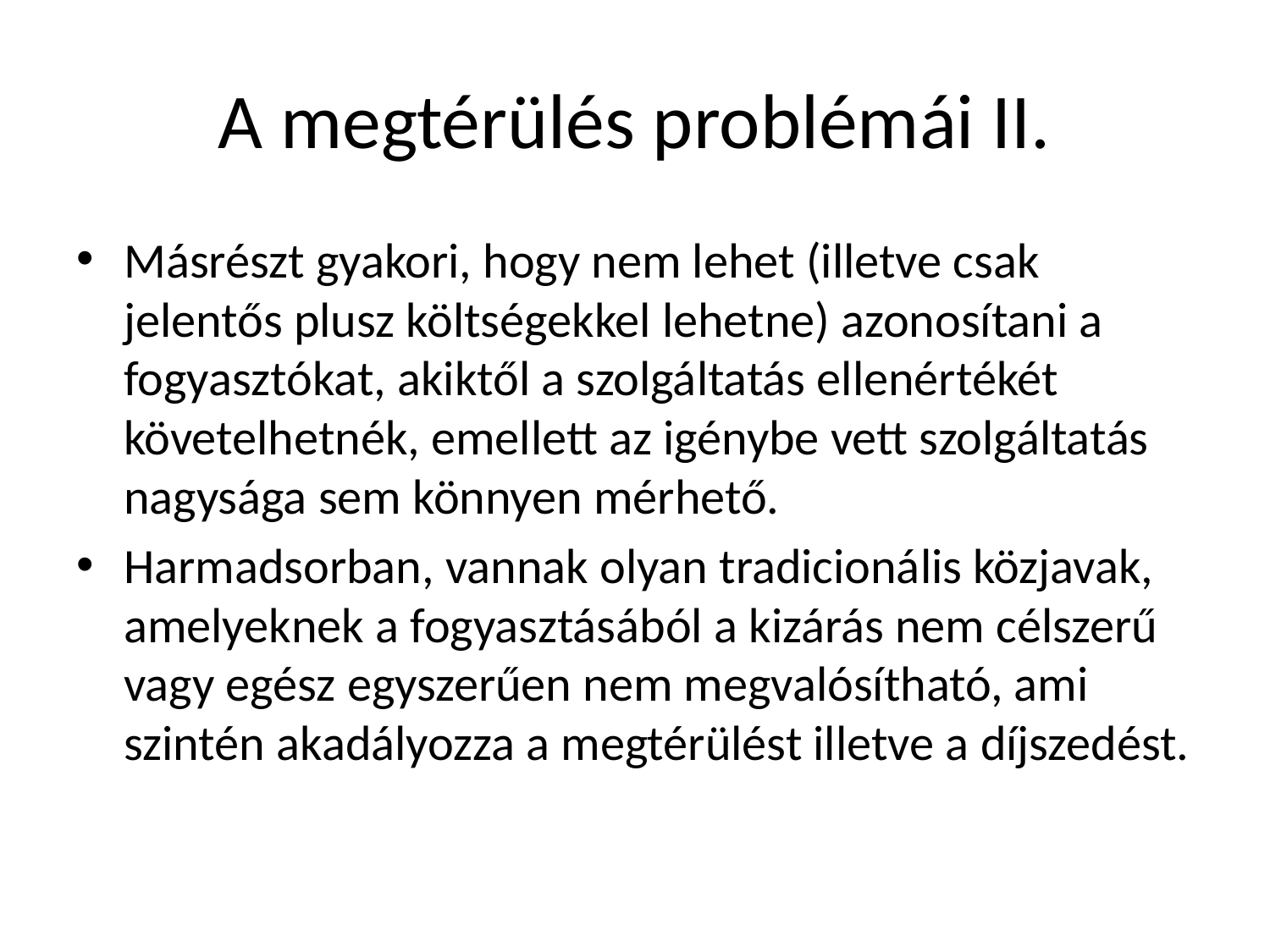

# A megtérülés problémái II.
Másrészt gyakori, hogy nem lehet (illetve csak jelentős plusz költségekkel lehetne) azonosítani a fogyasztókat, akiktől a szolgáltatás ellenértékét követelhetnék, emellett az igénybe vett szolgáltatás nagysága sem könnyen mérhető.
Harmadsorban, vannak olyan tradicionális közjavak, amelyeknek a fogyasztásából a kizárás nem célszerű vagy egész egyszerűen nem megvalósítható, ami szintén akadályozza a megtérülést illetve a díjszedést.